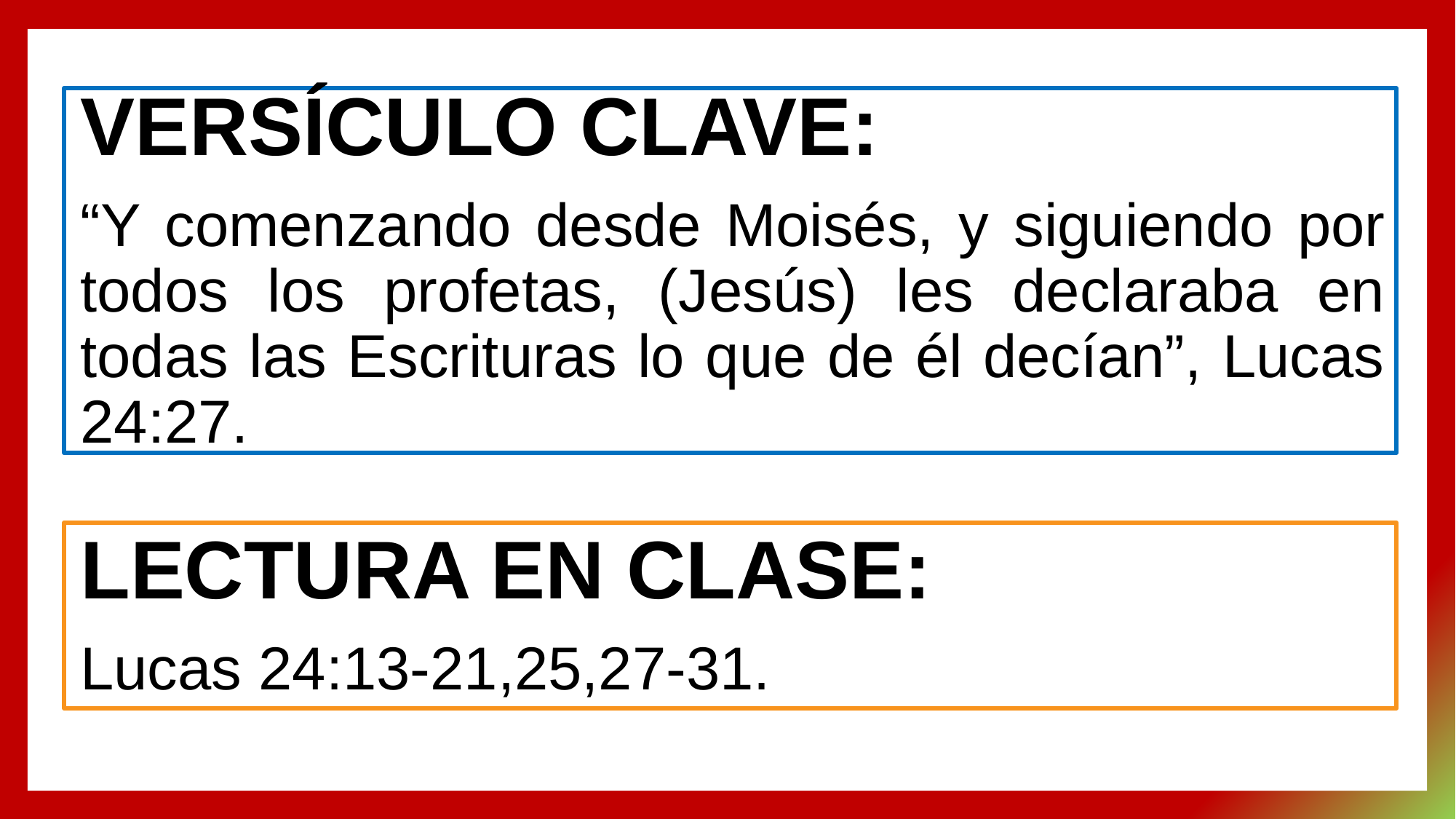

VERSÍCULO CLAVE:
“Y comenzando desde Moisés, y siguiendo por todos los profetas, (Jesús) les declaraba en todas las Escrituras lo que de él decían”, Lucas 24:27.
LECTURA EN CLASE:
Lucas 24:13-21,25,27-31.